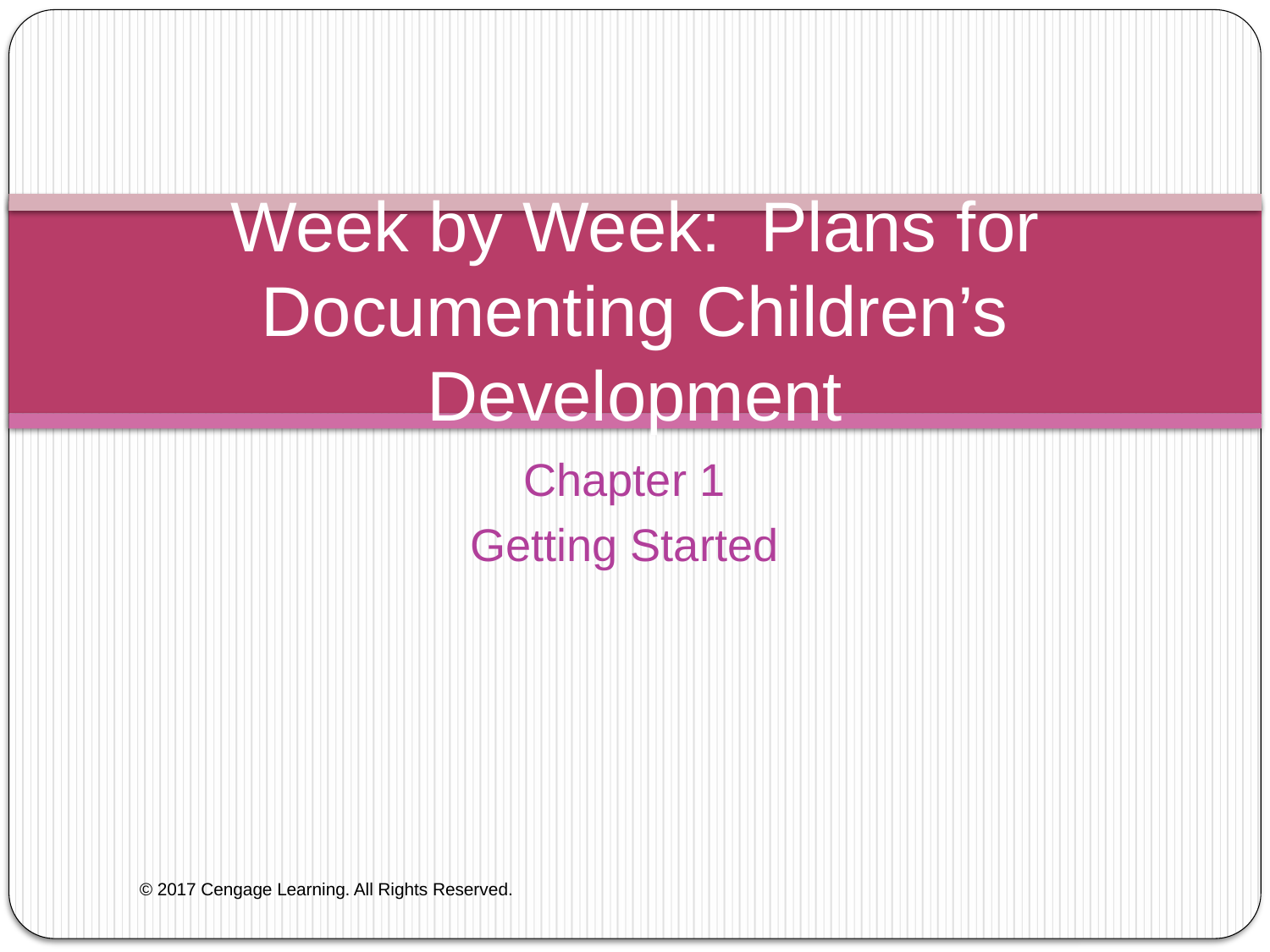

# Week by Week:  Plans for Documenting Children’s Development
Chapter 1
Getting Started
© 2017 Cengage Learning. All Rights Reserved.